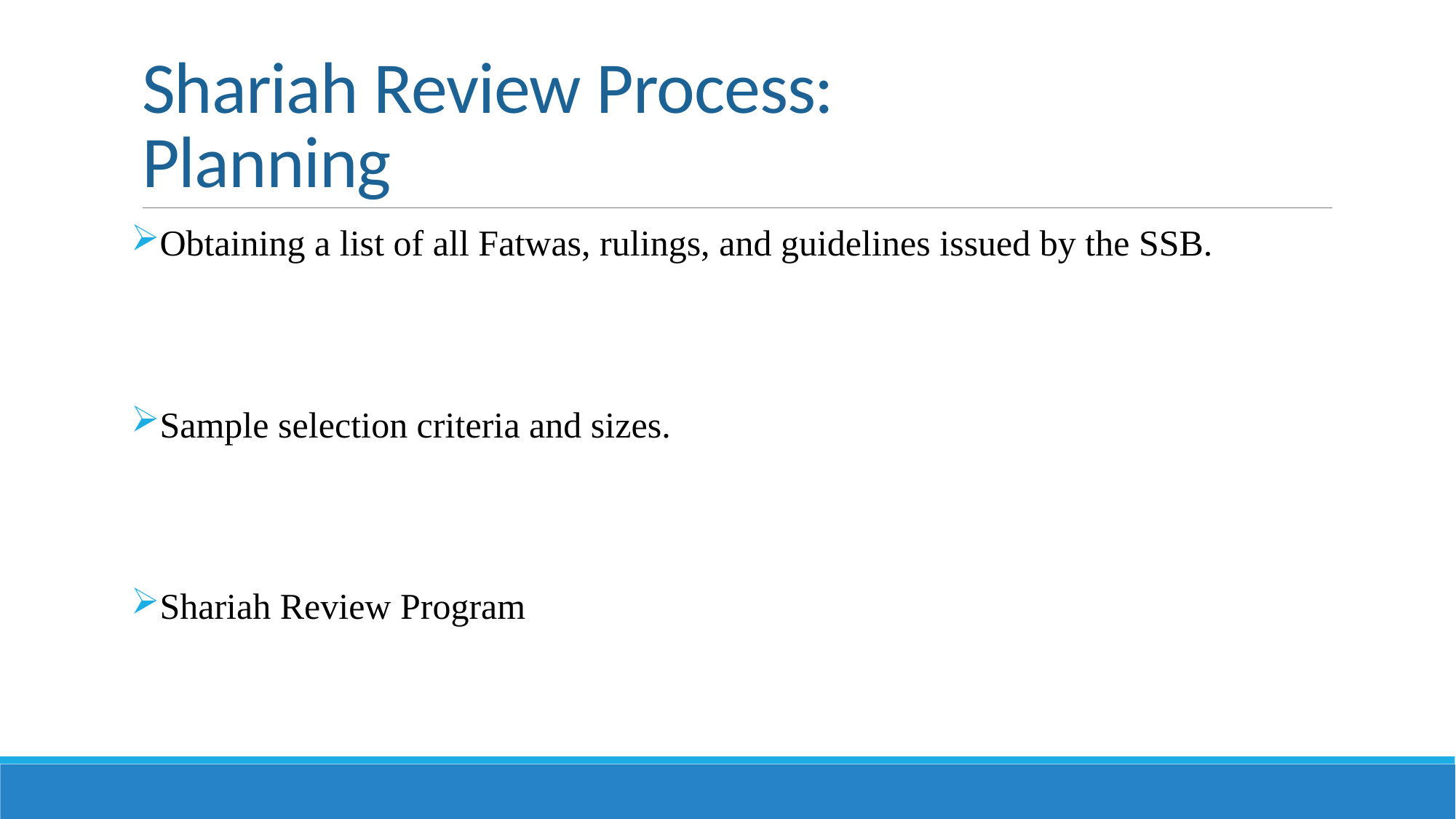

# Shariah Review Process: Planning
Obtaining a list of all Fatwas, rulings, and guidelines issued by the SSB.

Sample selection criteria and sizes.

Shariah Review Program